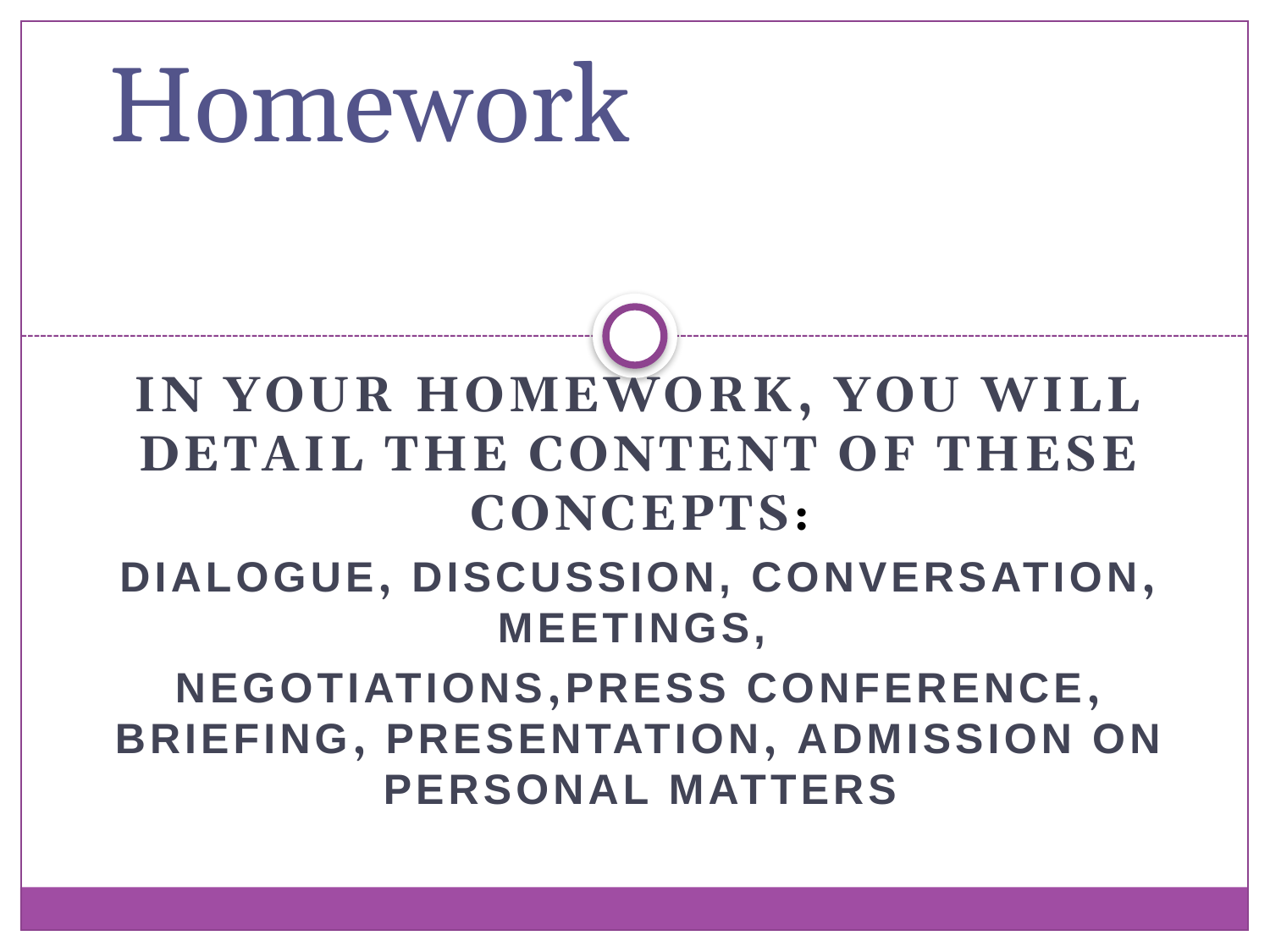

# Homework

In your homework, you will detail the content of these concepts:
dialogue, discussion, conversation, meetings,
negotiations,press conference, briefing, presentation, admission on personal matters